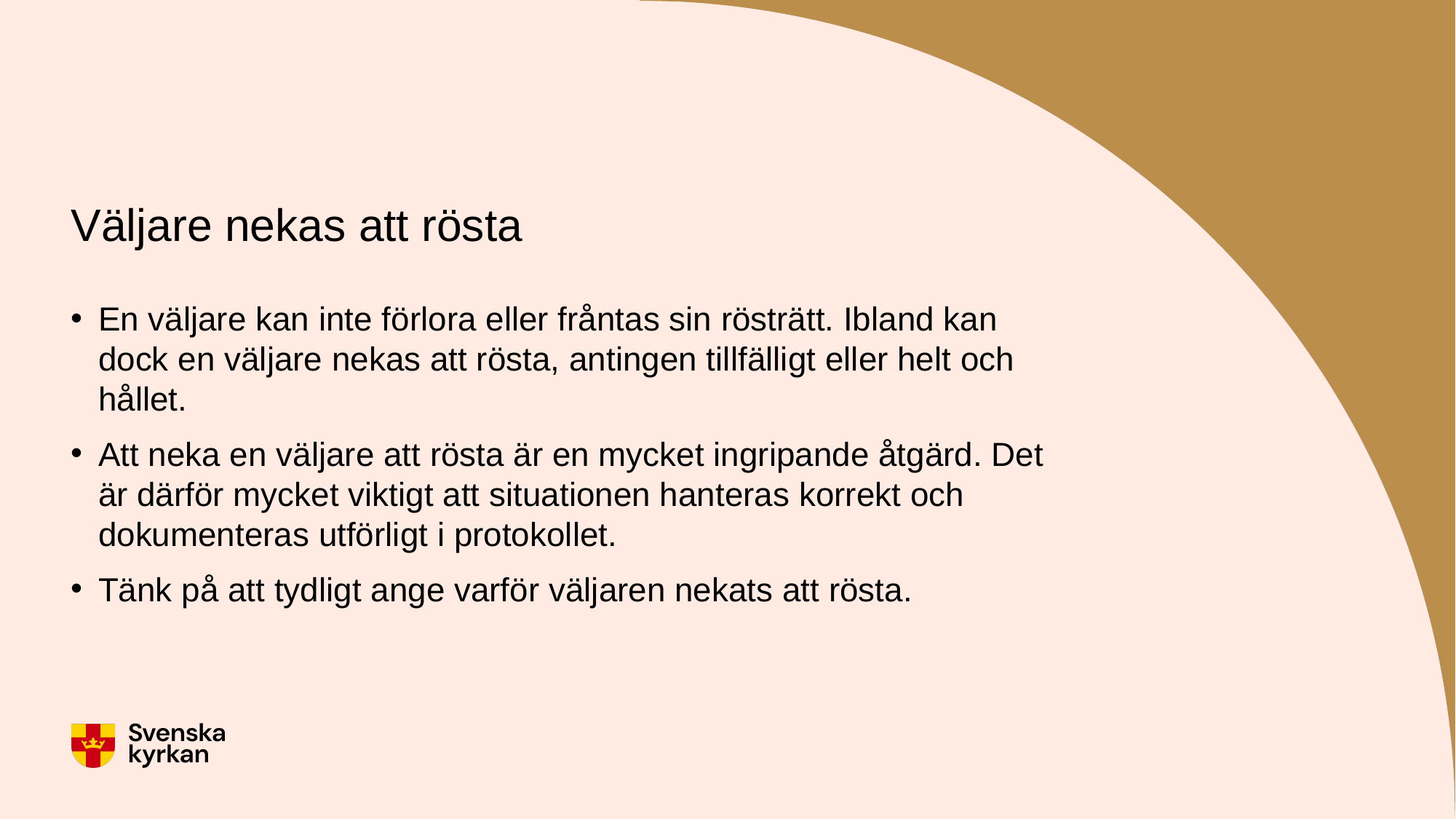

# Väljare nekas att rösta
En väljare kan inte förlora eller fråntas sin rösträtt. Ibland kan dock en väljare nekas att rösta, antingen tillfälligt eller helt och hållet.
Att neka en väljare att rösta är en mycket ingripande åtgärd. Det är därför mycket viktigt att situationen hanteras korrekt och dokumenteras utförligt i protokollet.
Tänk på att tydligt ange varför väljaren nekats att rösta.